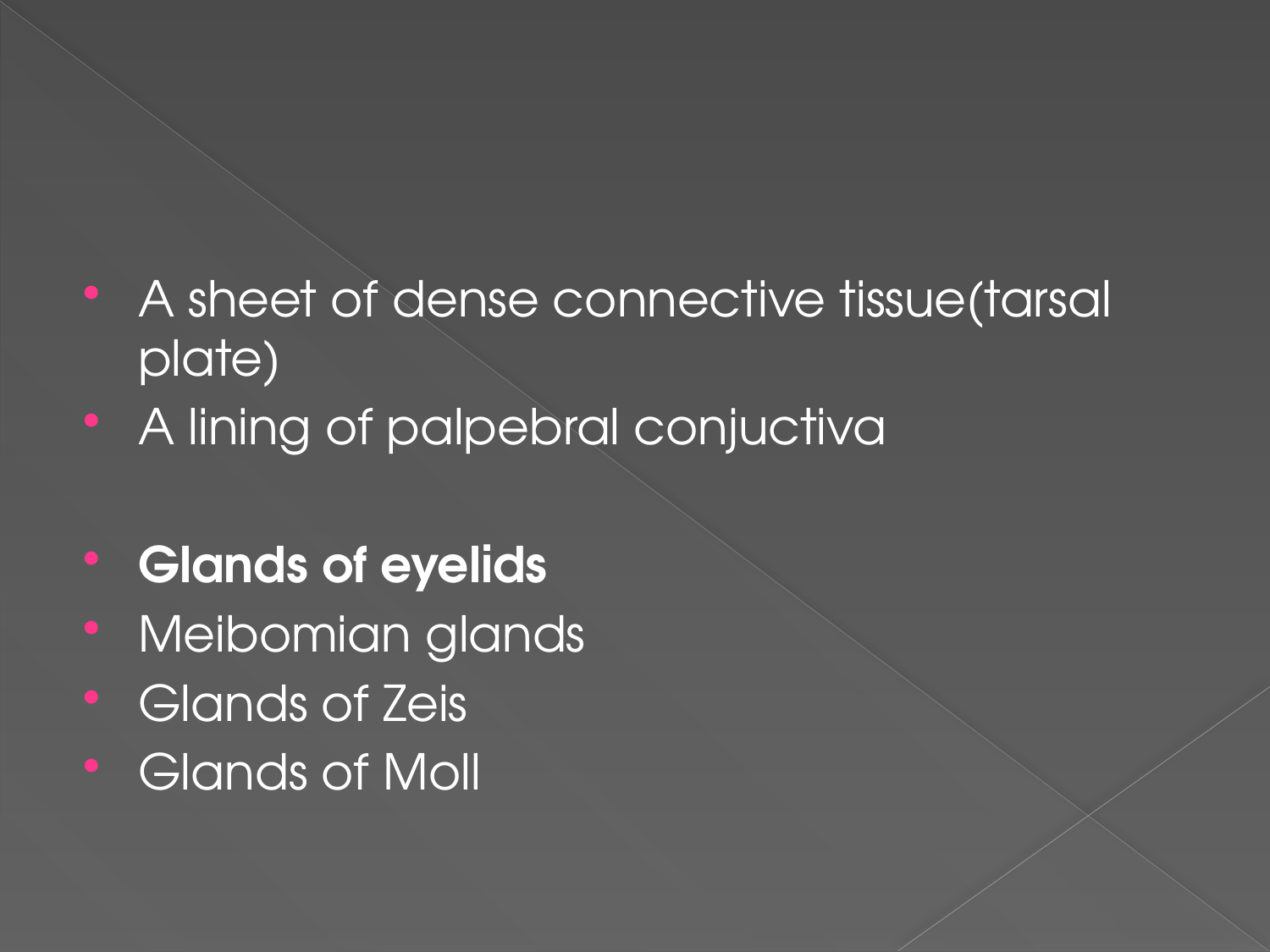

#
A sheet of dense connective tissue(tarsal plate)
A lining of palpebral conjuctiva

Glands of eyelids
Meibomian glands
Glands of Zeis
Glands of Moll